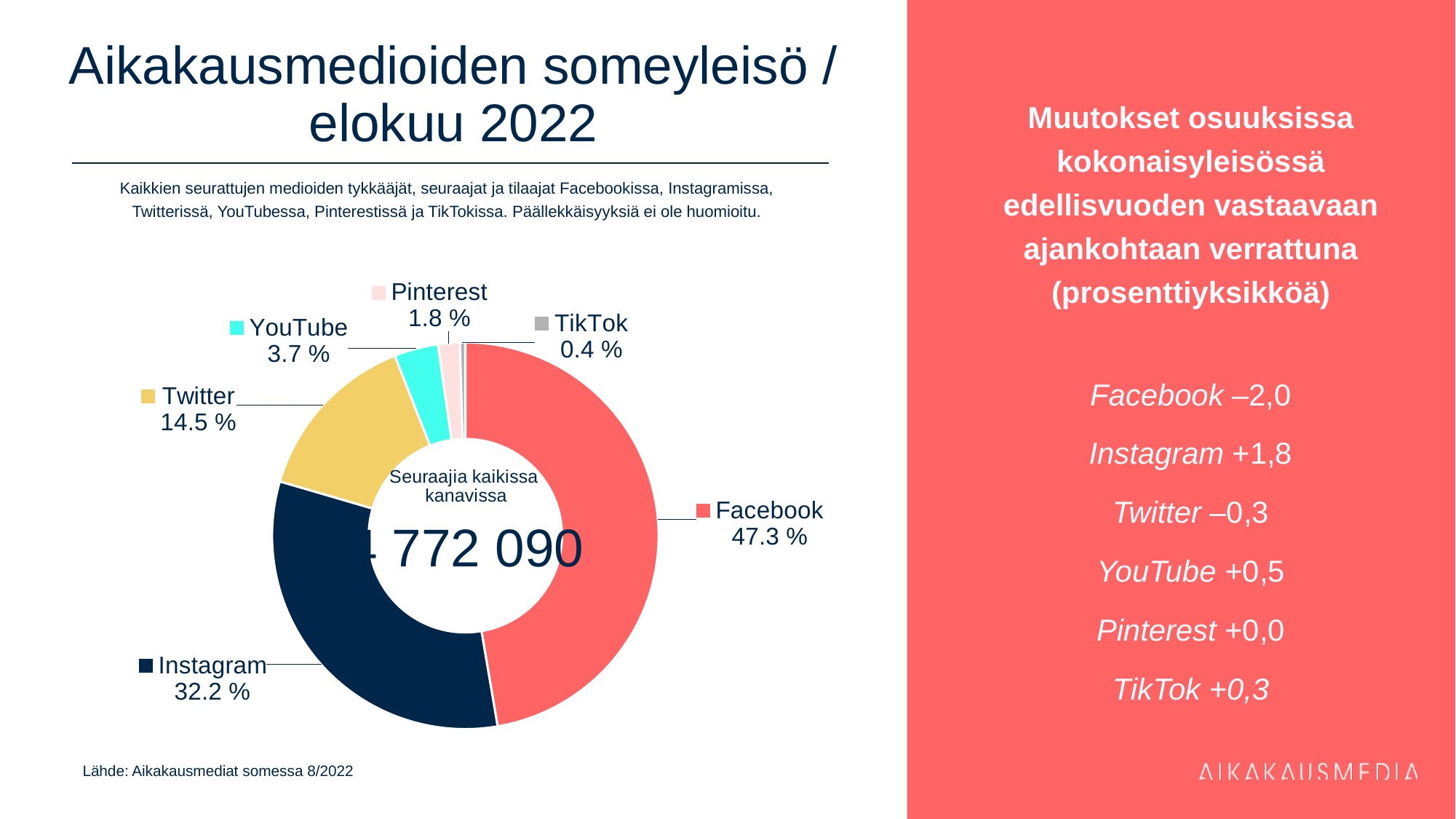

# Aikakausmedioiden someyleisö / elokuu 2022
Muutokset osuuksissa kokonaisyleisössä edellisvuoden vastaavaan ajankohtaan verrattuna (prosenttiyksikköä)
Facebook –2,0
Instagram +1,8
Twitter –0,3
YouTube +0,5
Pinterest +0,0
TikTok +0,3
Kaikkien seurattujen medioiden tykkääjät, seuraajat ja tilaajat Facebookissa, Instagramissa, Twitterissä, YouTubessa, Pinterestissä ja TikTokissa. Päällekkäisyyksiä ei ole huomioitu.

### Chart

| Category | 2 258 273 |
|---|---|
| Facebook | 2258273.0 |
| Instagram | 1537142.0 |
| Twitter | 693032.0 |
| YouTube | 175509.0 |
| Pinterest | 86818.0 |
| TikTok | 21316.0 |